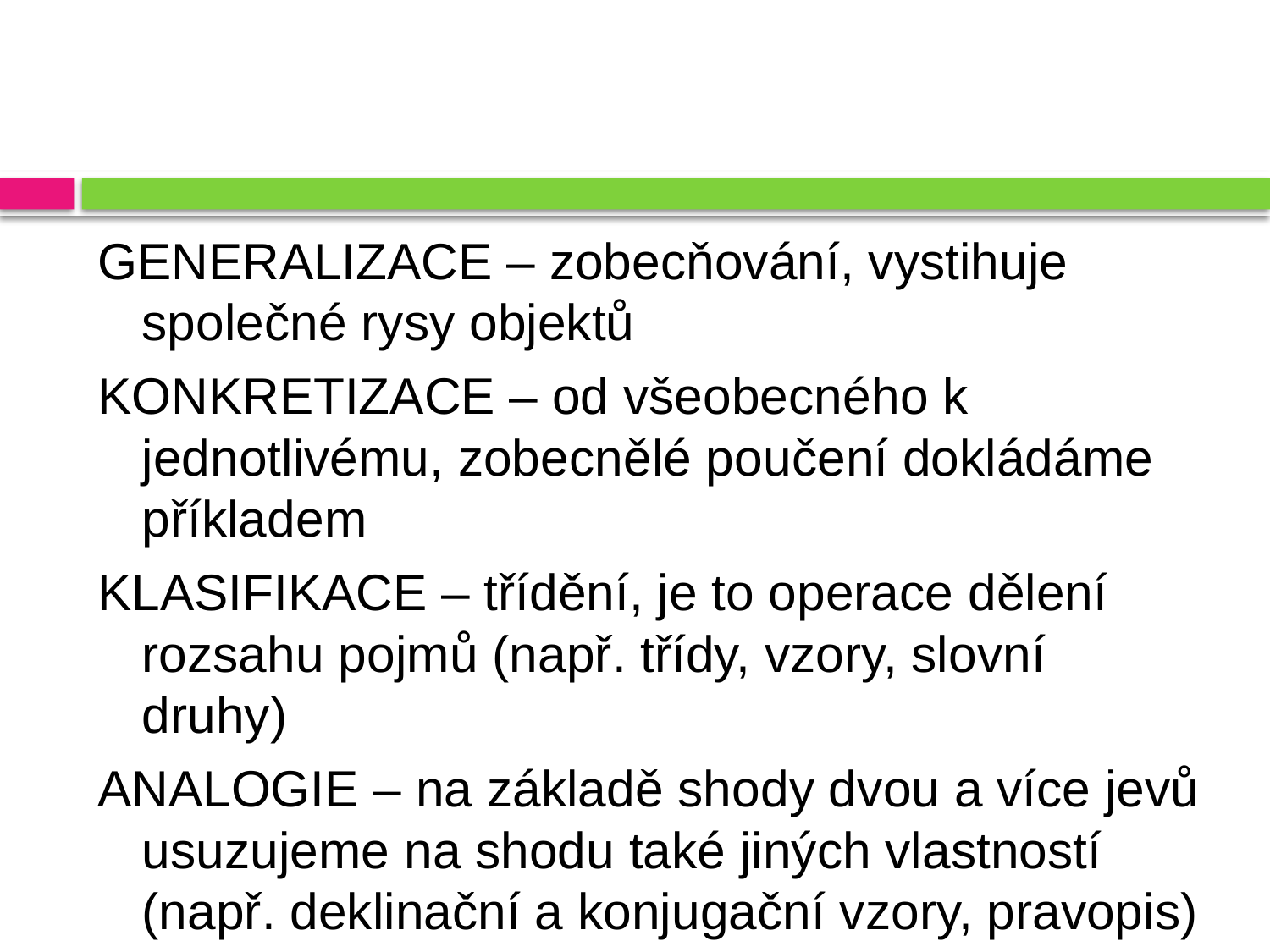

#
GENERALIZACE – zobecňování, vystihuje společné rysy objektů
KONKRETIZACE – od všeobecného k jednotlivému, zobecnělé poučení dokládáme příkladem
KLASIFIKACE – třídění, je to operace dělení rozsahu pojmů (např. třídy, vzory, slovní druhy)
ANALOGIE – na základě shody dvou a více jevů usuzujeme na shodu také jiných vlastností (např. deklinační a konjugační vzory, pravopis)